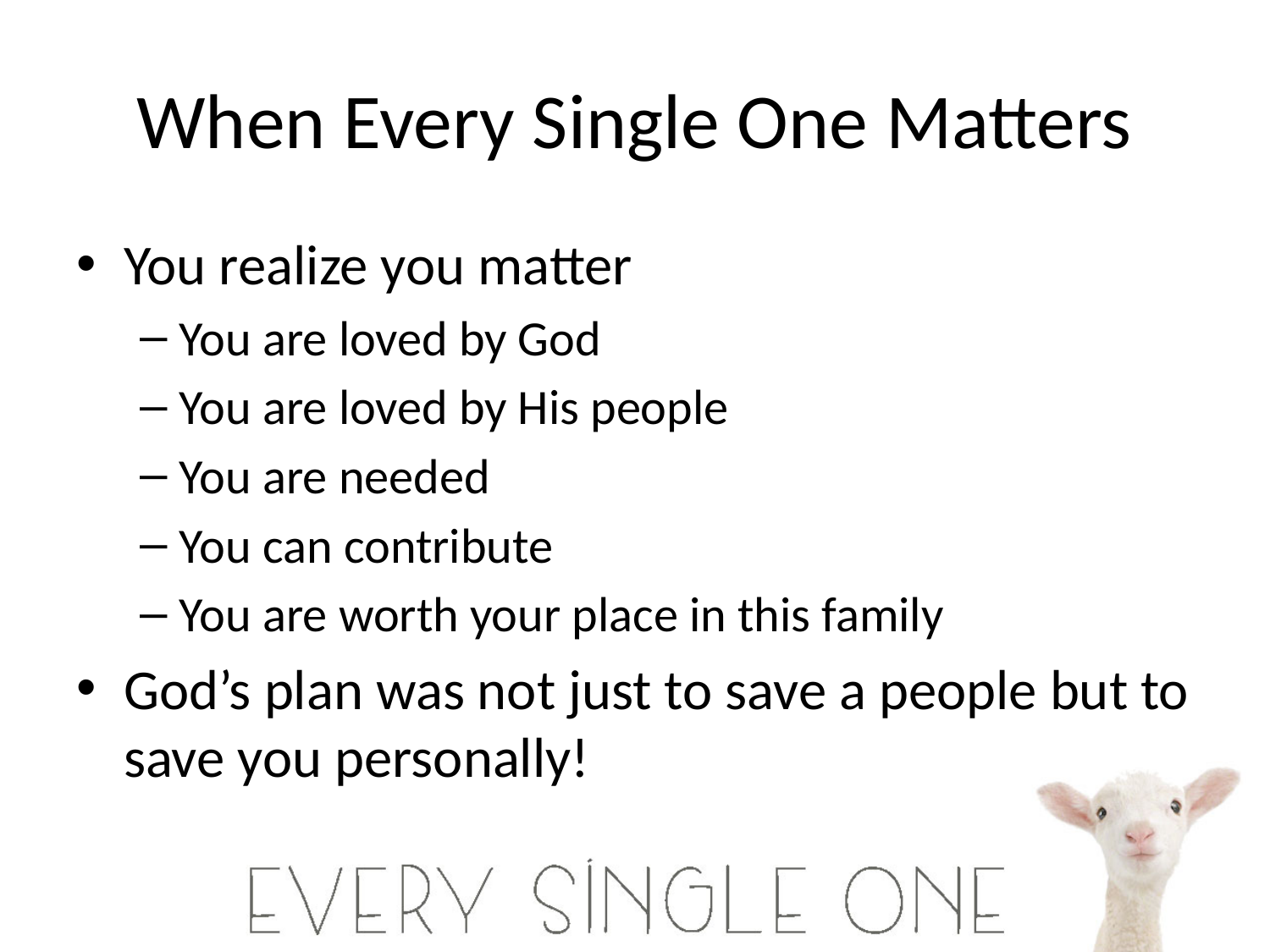

# When Every Single One Matters
You realize you matter
You are loved by God
You are loved by His people
You are needed
You can contribute
You are worth your place in this family
God’s plan was not just to save a people but to save you personally!